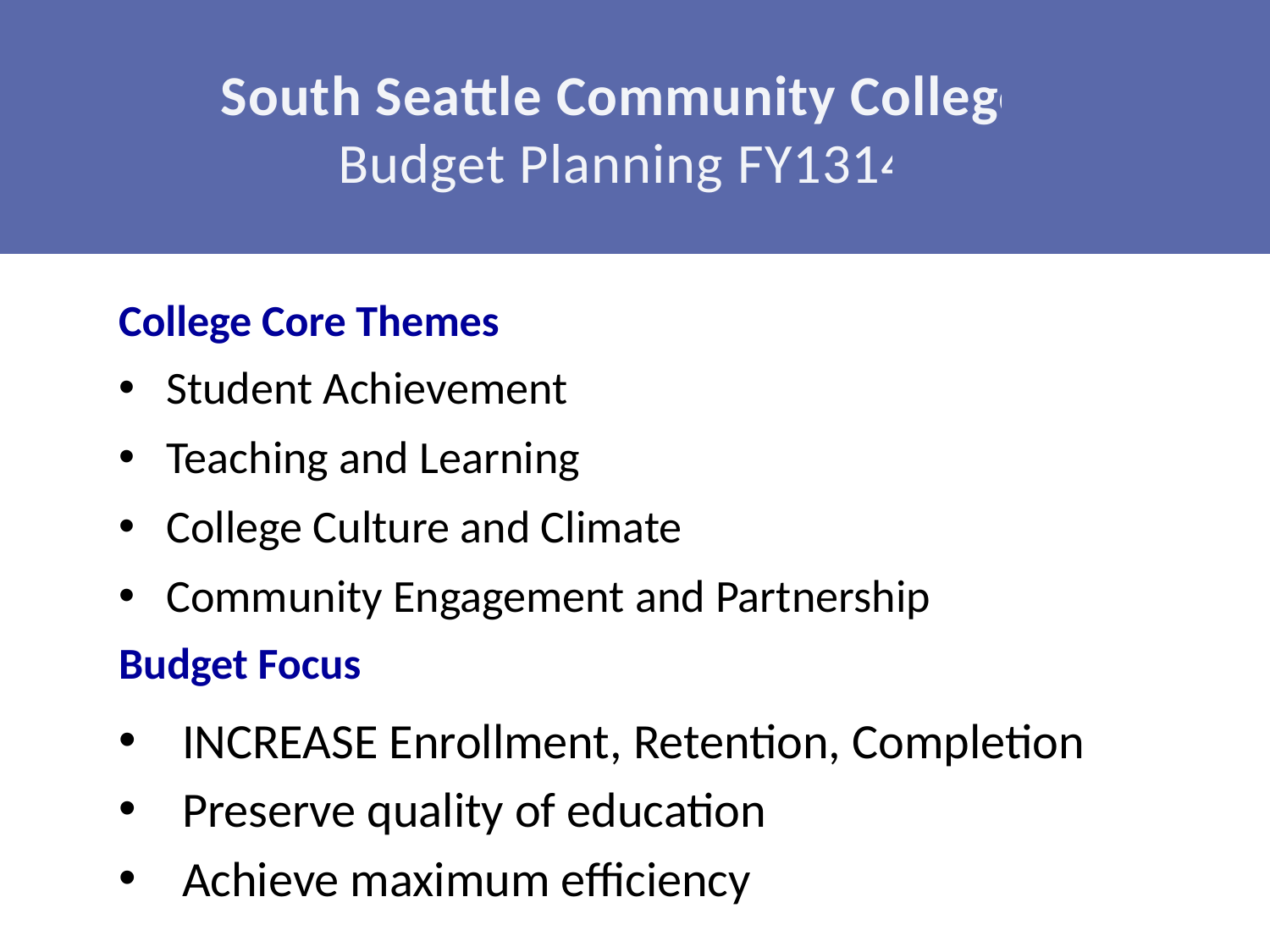

South Seattle Community College
Budget Planning FY1314
College Core Themes
Student Achievement
Teaching and Learning
College Culture and Climate
Community Engagement and Partnership
Budget Focus
INCREASE Enrollment, Retention, Completion
Preserve quality of education
Achieve maximum efficiency